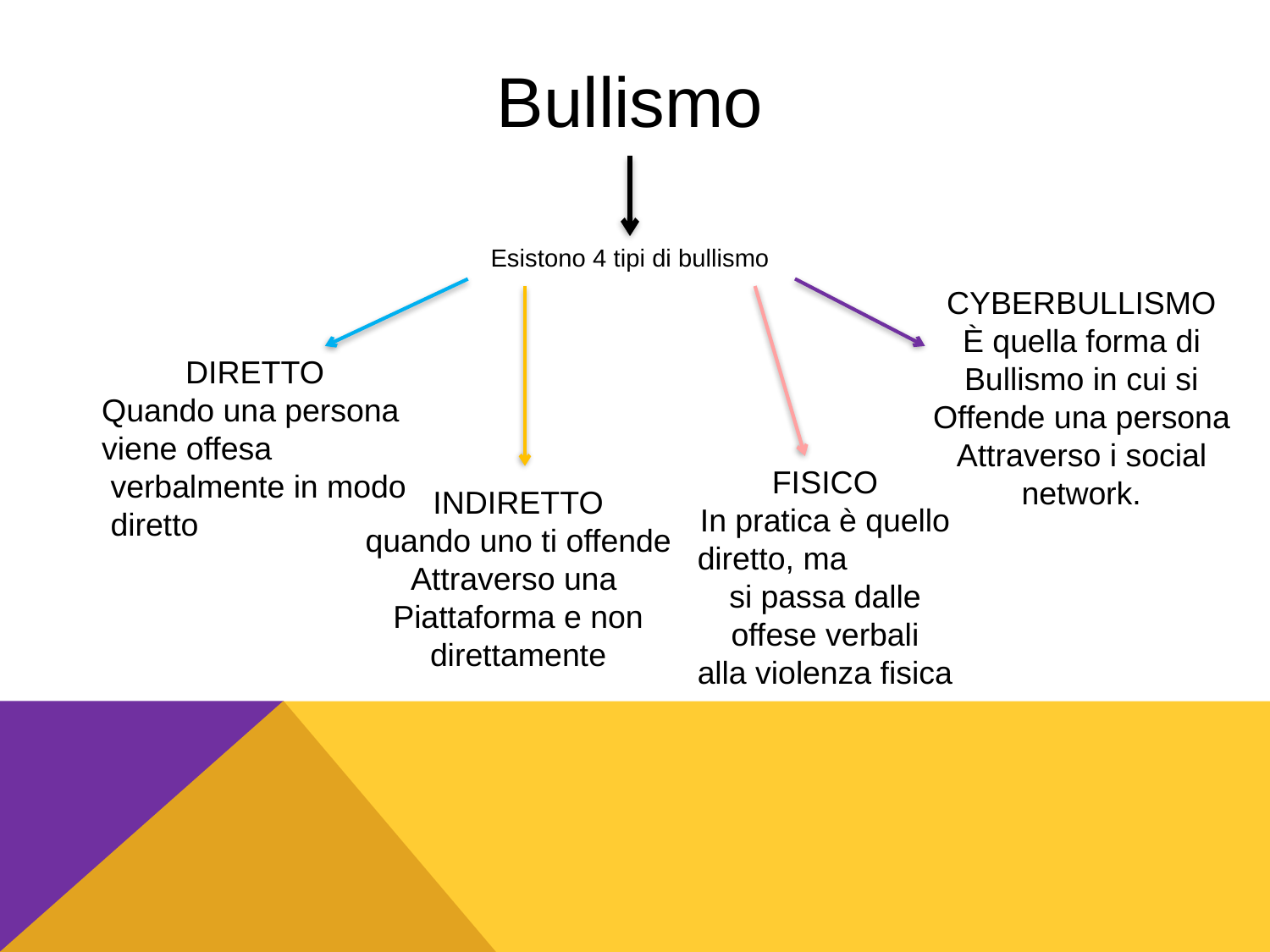

Bullismo
Esistono 4 tipi di bullismo
CYBERBULLISMO
È quella forma di
Bullismo in cui si
Offende una persona
Attraverso i social
network.

DIRETTO
Quando una persona
viene offesa
 verbalmente in modo
 diretto
FISICO
In pratica è quello
diretto, ma
si passa dalle
offese verbali
alla violenza fisica
INDIRETTO
quando uno ti offende
Attraverso una
Piattaforma e non
 direttamente